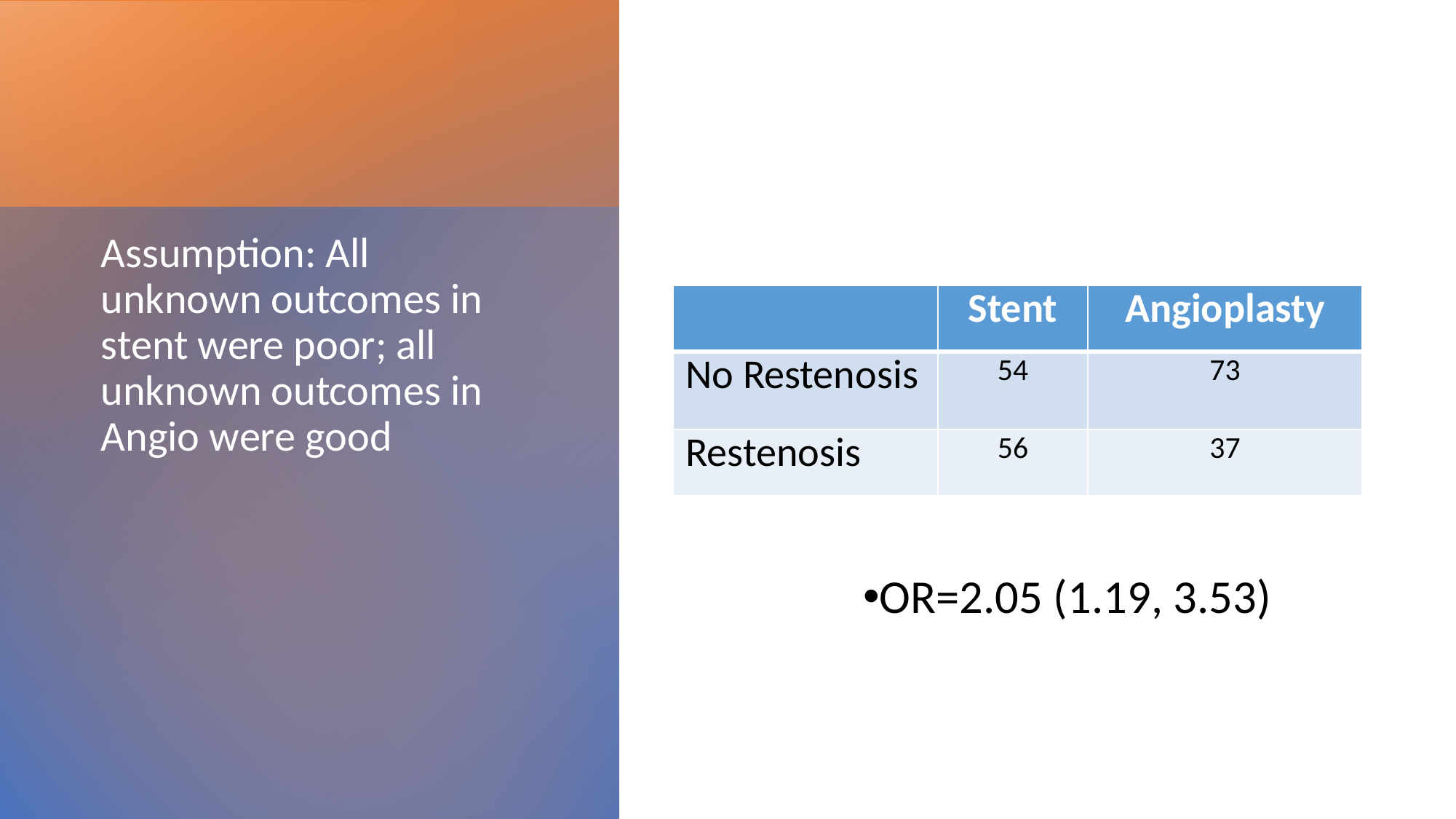

# Assumption: All unknown outcomes in stent were poor; all unknown outcomes in Angio were good
|  | Stent | Angioplasty |
| --- | --- | --- |
| No Restenosis | 54 | 73 |
| Restenosis | 56 | 37 |
OR=2.05 (1.19, 3.53)